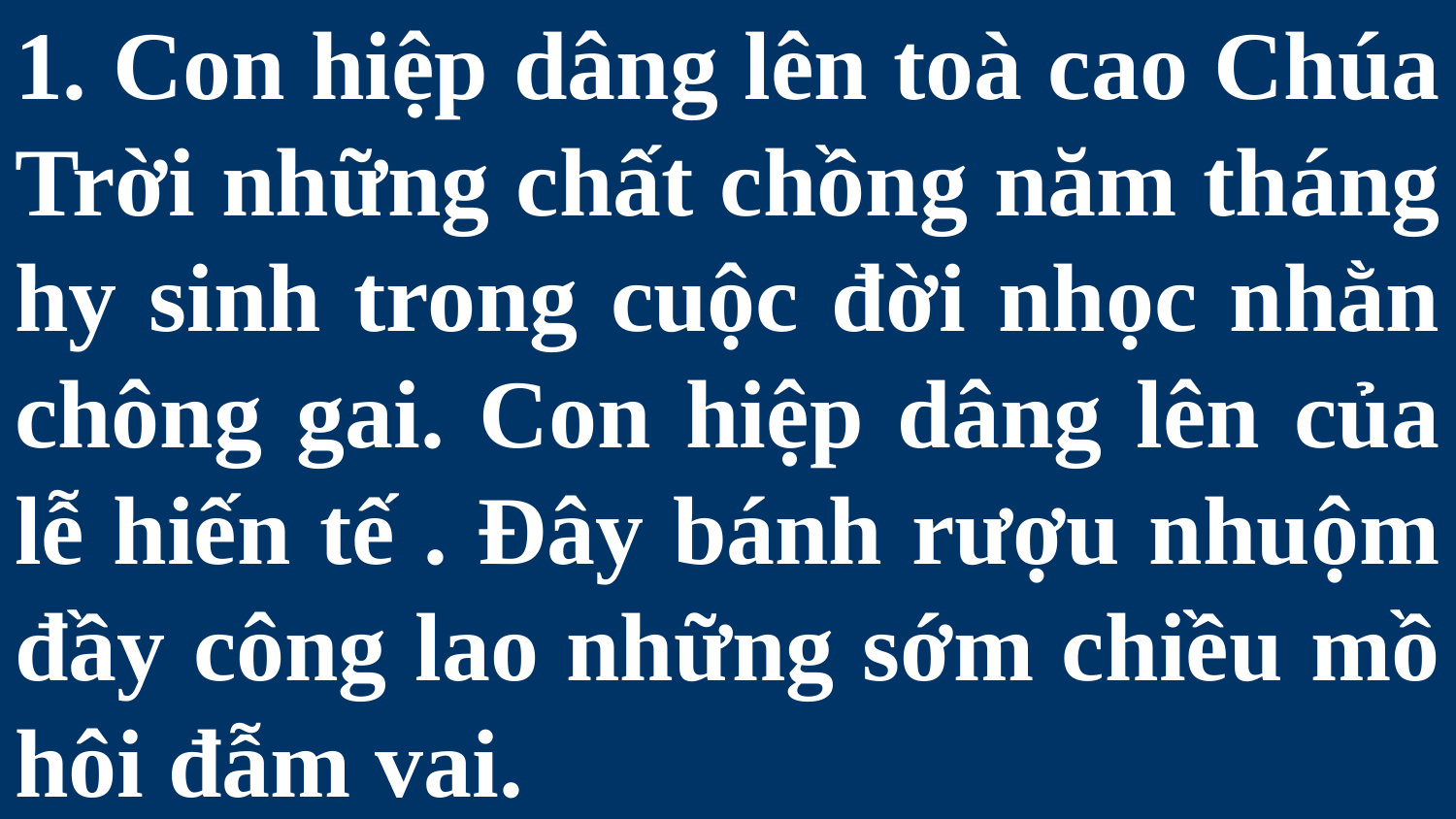

# 1. Con hiệp dâng lên toà cao Chúa Trời những chất chồng năm tháng hy sinh trong cuộc đời nhọc nhằn chông gai. Con hiệp dâng lên của lễ hiến tế . Đây bánh rượu nhuộm đầy công lao những sớm chiều mồ hôi đẫm vai.